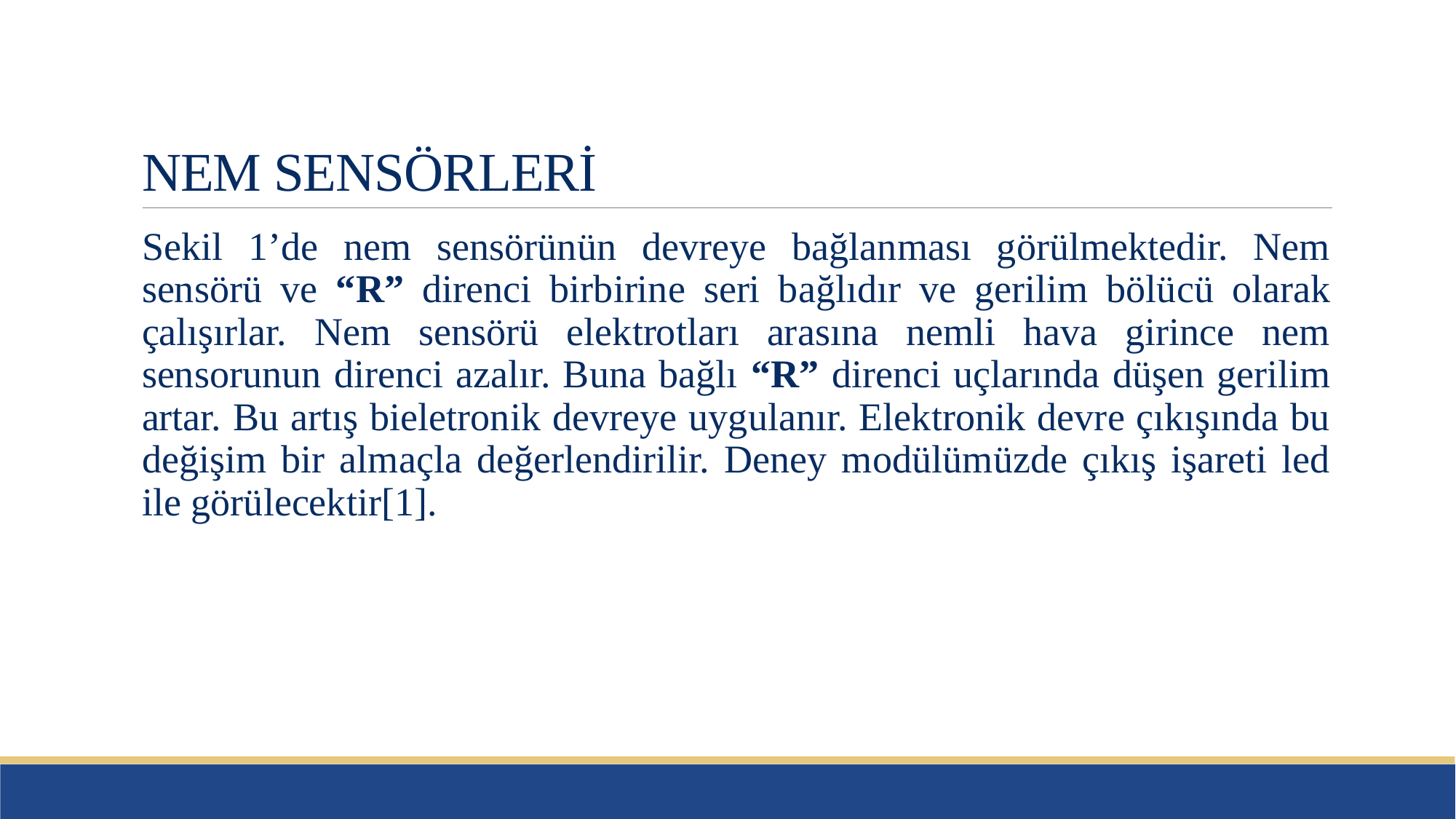

# NEM SENSÖRLERİ
Sekil 1’de nem sensörünün devreye bağlanması görülmektedir. Nem sensörü ve “R” direnci birbirine seri bağlıdır ve gerilim bölücü olarak çalışırlar. Nem sensörü elektrotları arasına nemli hava girince nem sensorunun direnci azalır. Buna bağlı “R” direnci uçlarında düşen gerilim artar. Bu artış bieletronik devreye uygulanır. Elektronik devre çıkışında bu değişim bir almaçla değerlendirilir. Deney modülümüzde çıkış işareti led ile görülecektir[1].